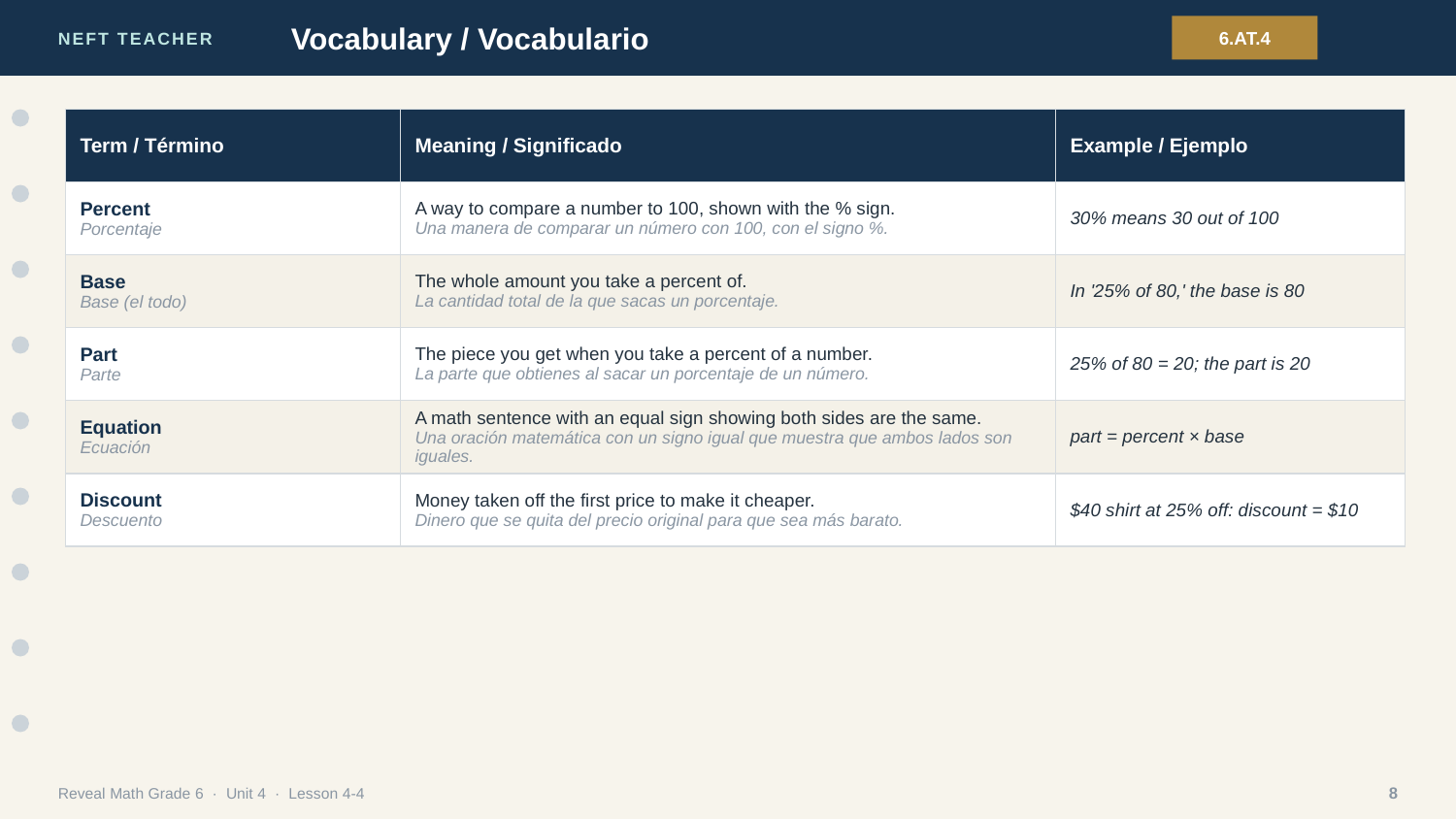

NEFT TEACHER
Vocabulary / Vocabulario
6.AT.4

| Term / Término | Meaning / Significado | Example / Ejemplo |
| --- | --- | --- |
| Percent Porcentaje | A way to compare a number to 100, shown with the % sign. Una manera de comparar un número con 100, con el signo %. | 30% means 30 out of 100 |
| Base Base (el todo) | The whole amount you take a percent of. La cantidad total de la que sacas un porcentaje. | In '25% of 80,' the base is 80 |
| Part Parte | The piece you get when you take a percent of a number. La parte que obtienes al sacar un porcentaje de un número. | 25% of 80 = 20; the part is 20 |
| Equation Ecuación | A math sentence with an equal sign showing both sides are the same. Una oración matemática con un signo igual que muestra que ambos lados son iguales. | part = percent × base |
| Discount Descuento | Money taken off the first price to make it cheaper. Dinero que se quita del precio original para que sea más barato. | $40 shirt at 25% off: discount = $10 |

Reveal Math Grade 6  ·  Unit 4  ·  Lesson 4-4
8